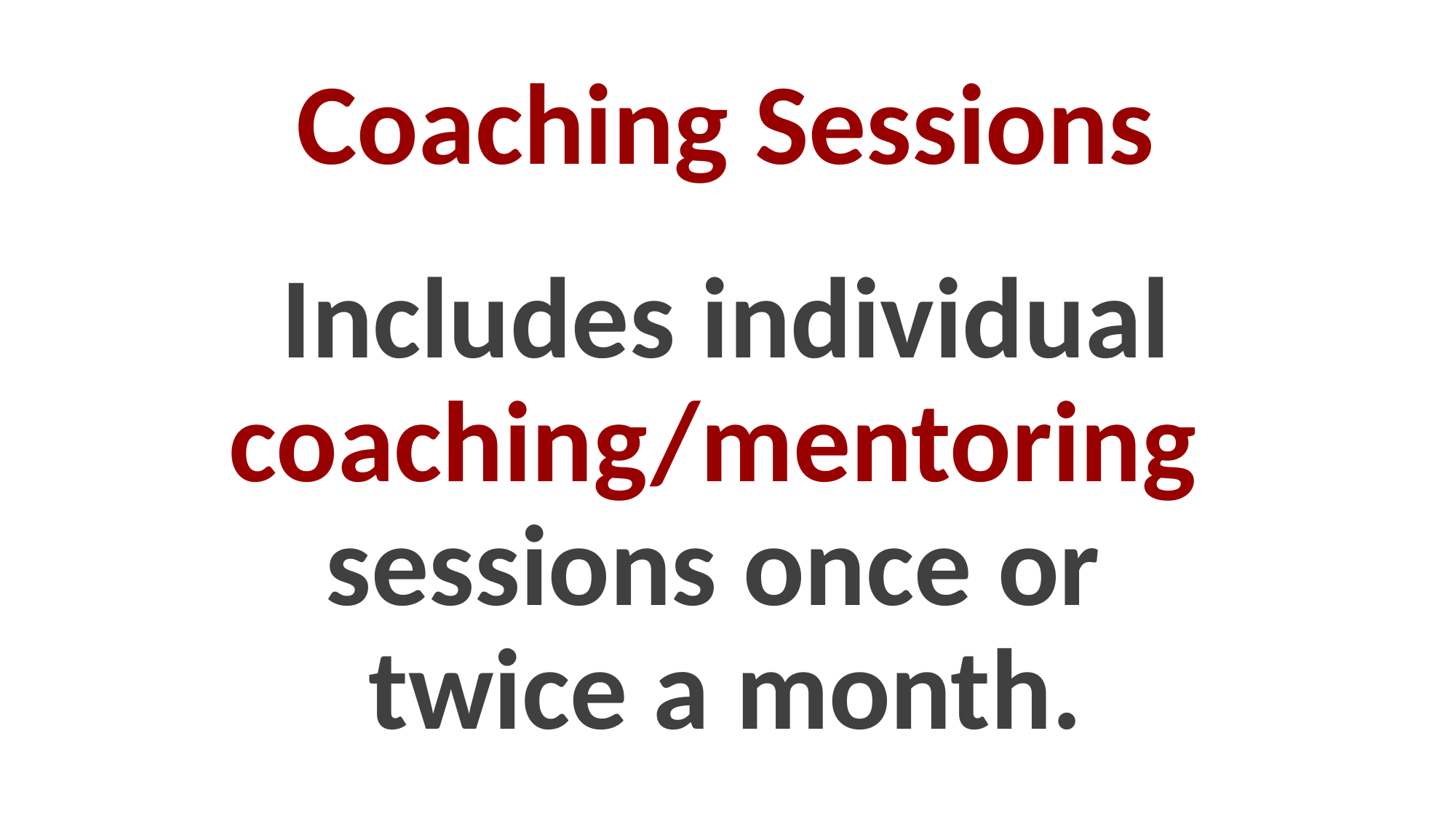

# Coaching Sessions Includes individual coaching/mentoring sessions once or twice a month.